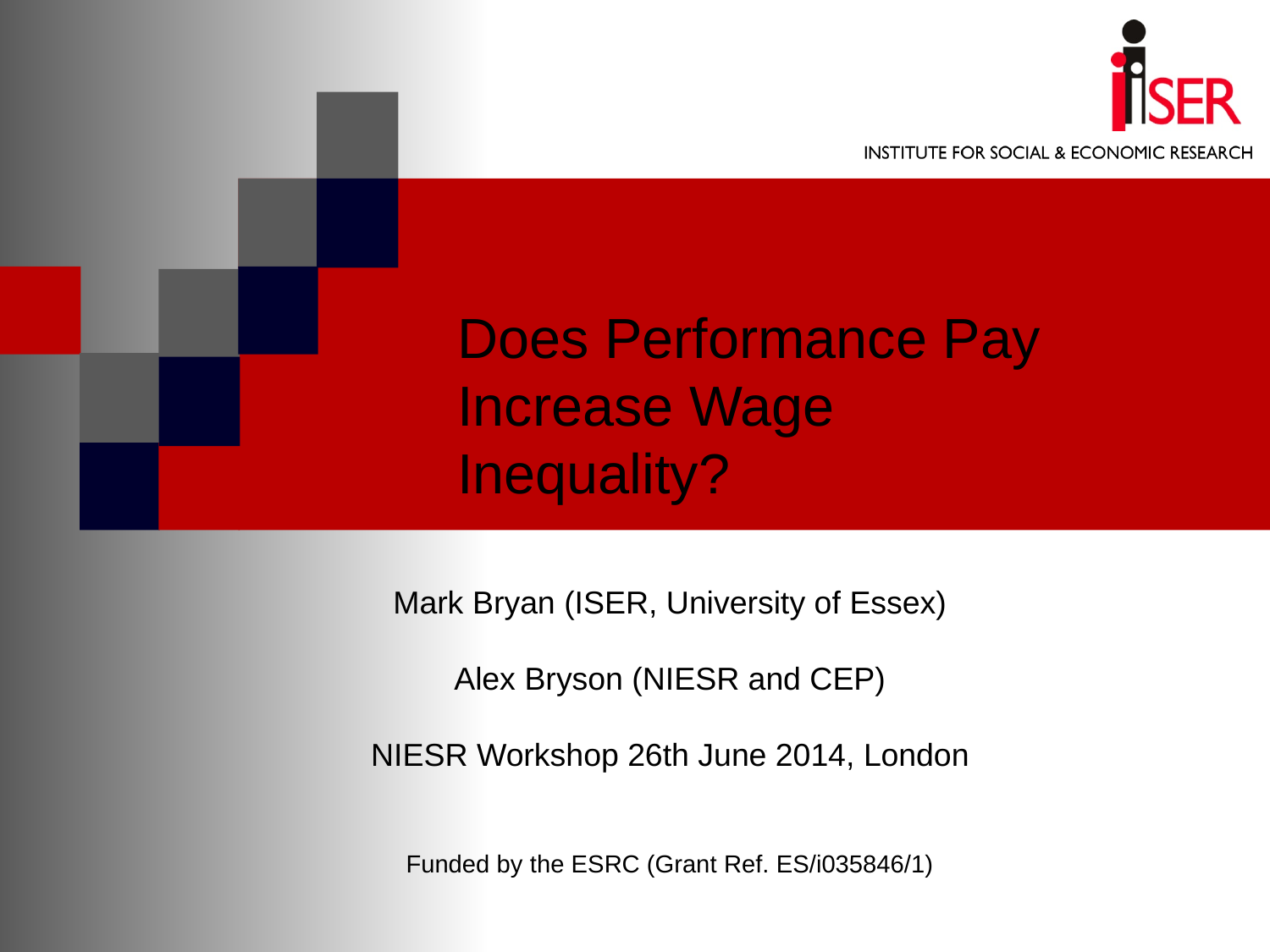

Does Performance Pay Increase Wage Inequality?
Mark Bryan (ISER, University of Essex)

Alex Bryson (NIESR and CEP)

NIESR Workshop 26th June 2014, London

Funded by the ESRC (Grant Ref. ES/i035846/1)